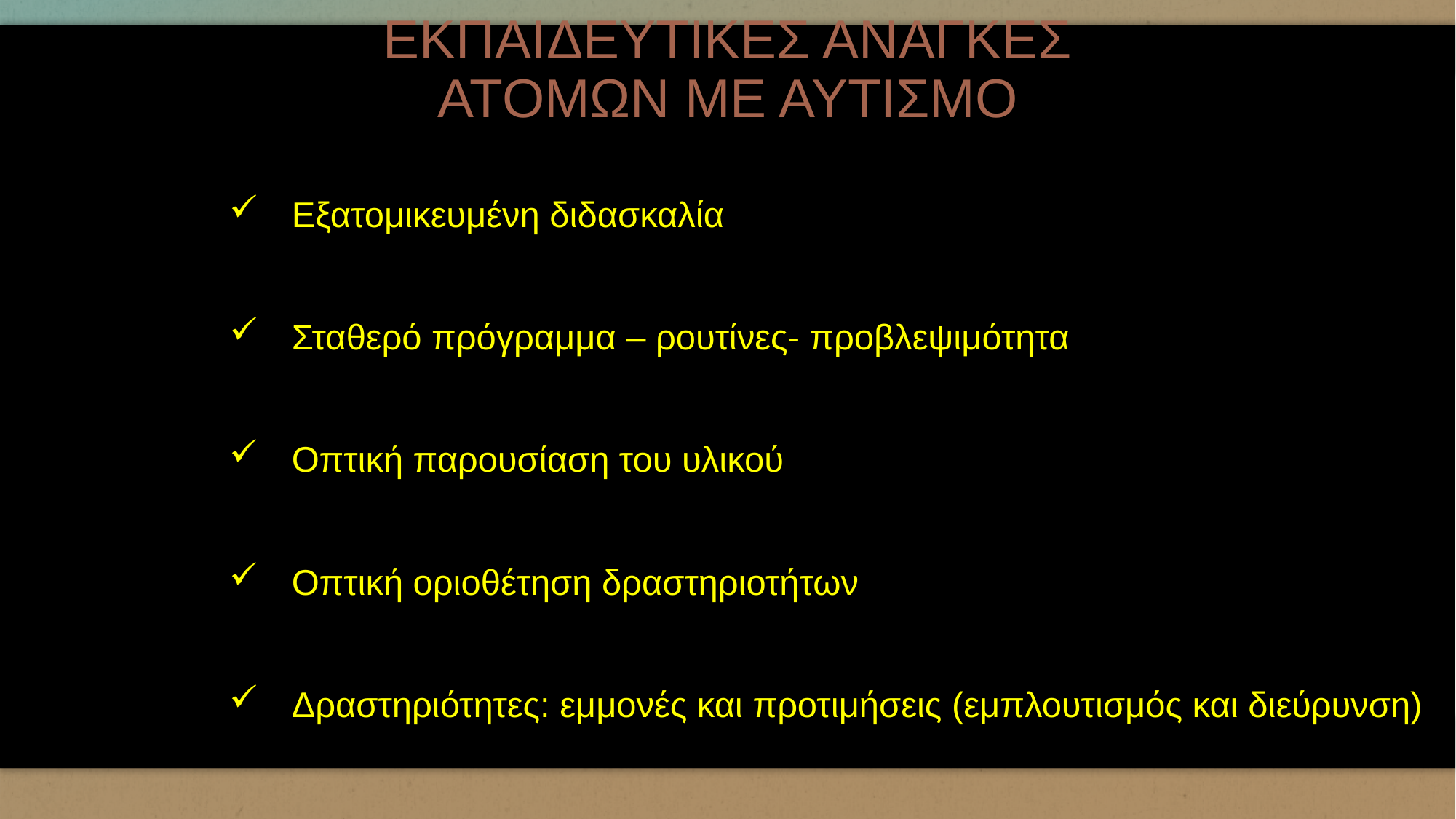

# ΕΚΠΑΙΔΕΥΤΙΚΕΣ ΑΝΑΓΚΕΣ ΑΤΟΜΩΝ ΜΕ ΑΥΤΙΣΜΟ
Εξατομικευμένη διδασκαλία

Σταθερό πρόγραμμα – ρουτίνες- προβλεψιμότητα

Οπτική παρουσίαση του υλικού

Οπτική οριοθέτηση δραστηριοτήτων

Δραστηριότητες: εμμονές και προτιμήσεις (εμπλουτισμός και διεύρυνση)